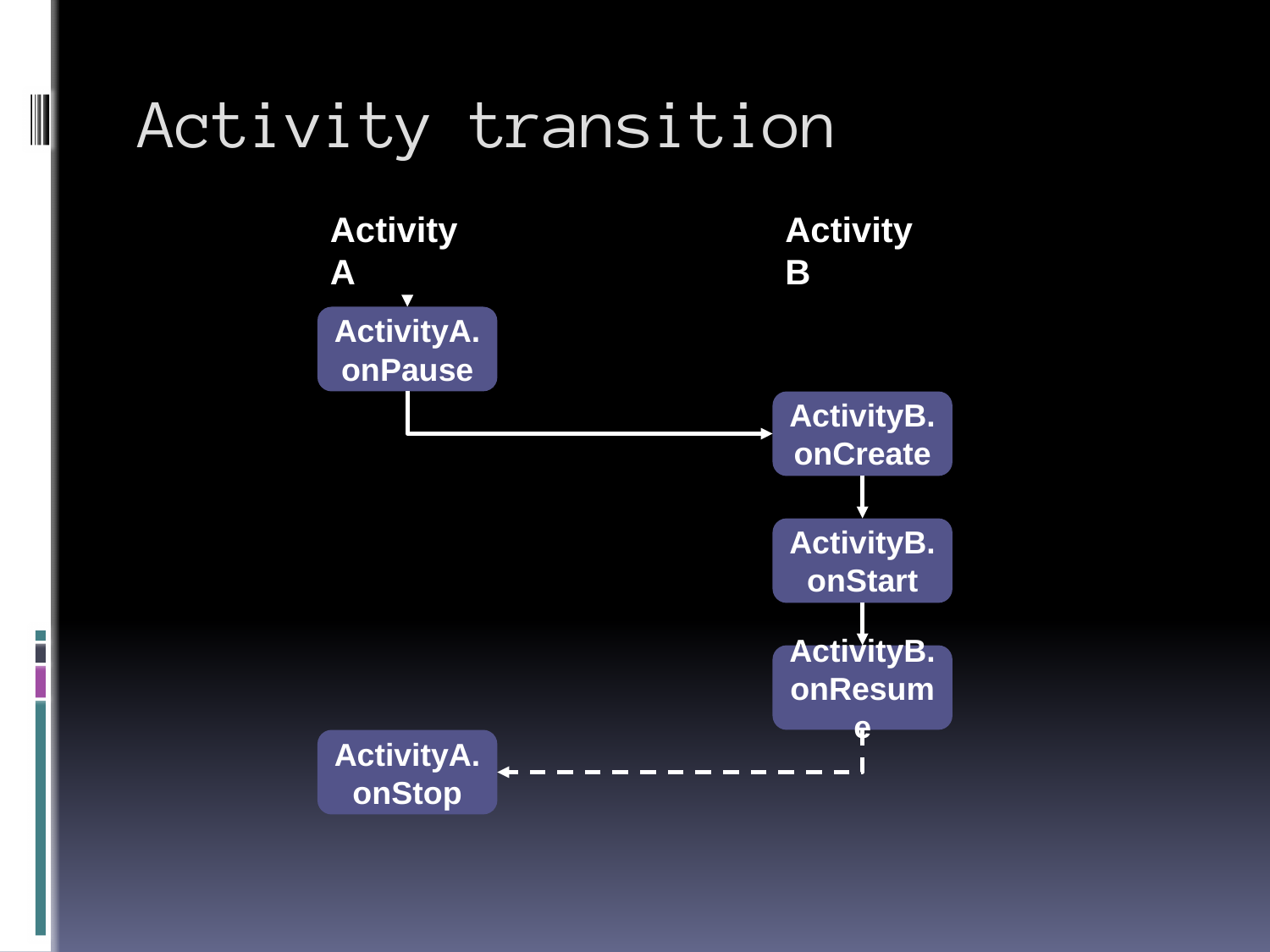

# Activity transition
Activity A
Activity B
ActivityA.
onPause
ActivityB.
onCreate
ActivityB.
onStart
ActivityB.
onResume
ActivityA.
onStop